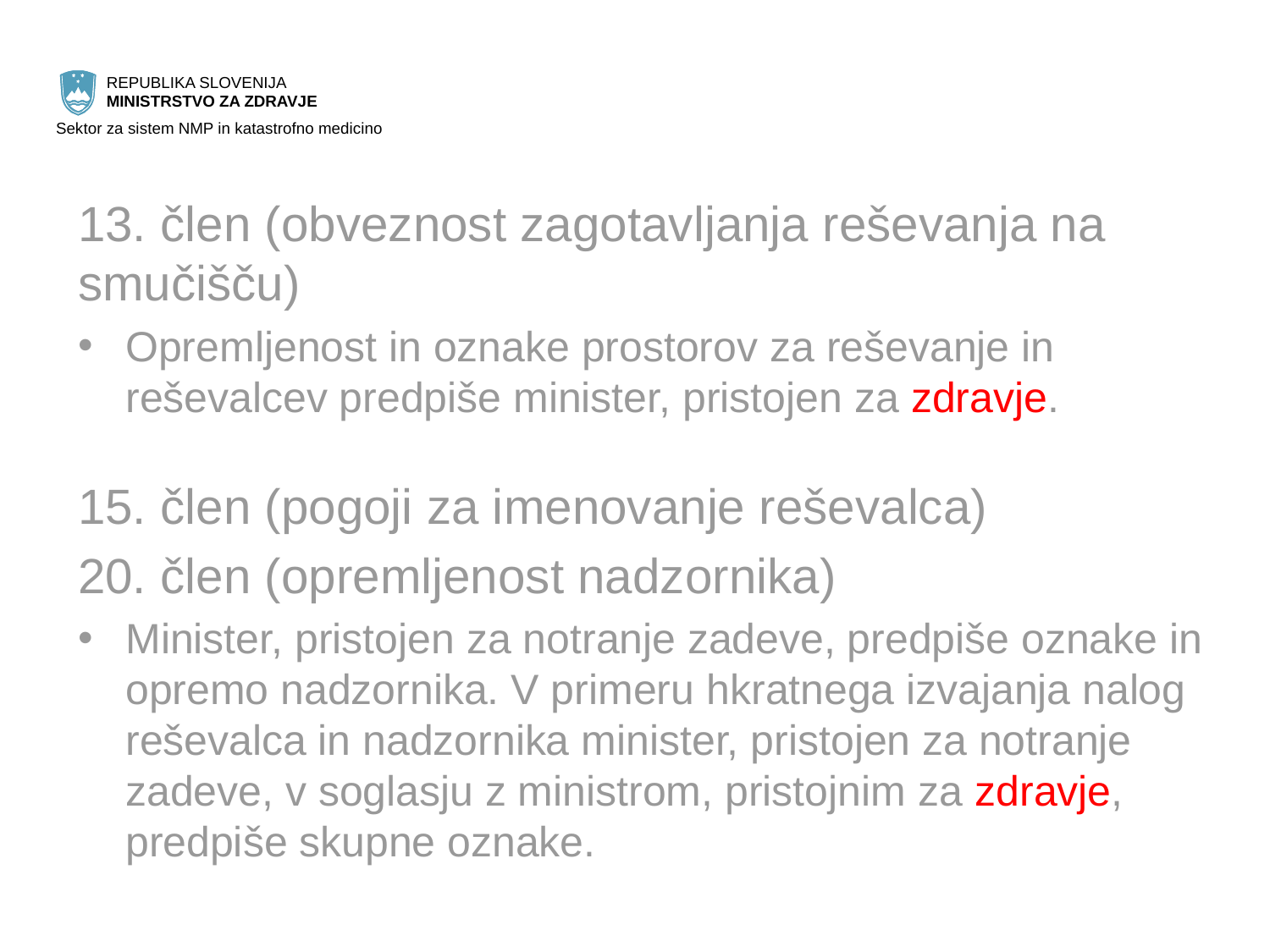

13. člen (obveznost zagotavljanja reševanja na smučišču)
Opremljenost in oznake prostorov za reševanje in reševalcev predpiše minister, pristojen za zdravje.

15. člen (pogoji za imenovanje reševalca)
20. člen (opremljenost nadzornika)
Minister, pristojen za notranje zadeve, predpiše oznake in opremo nadzornika. V primeru hkratnega izvajanja nalog reševalca in nadzornika minister, pristojen za notranje zadeve, v soglasju z ministrom, pristojnim za zdravje, predpiše skupne oznake.